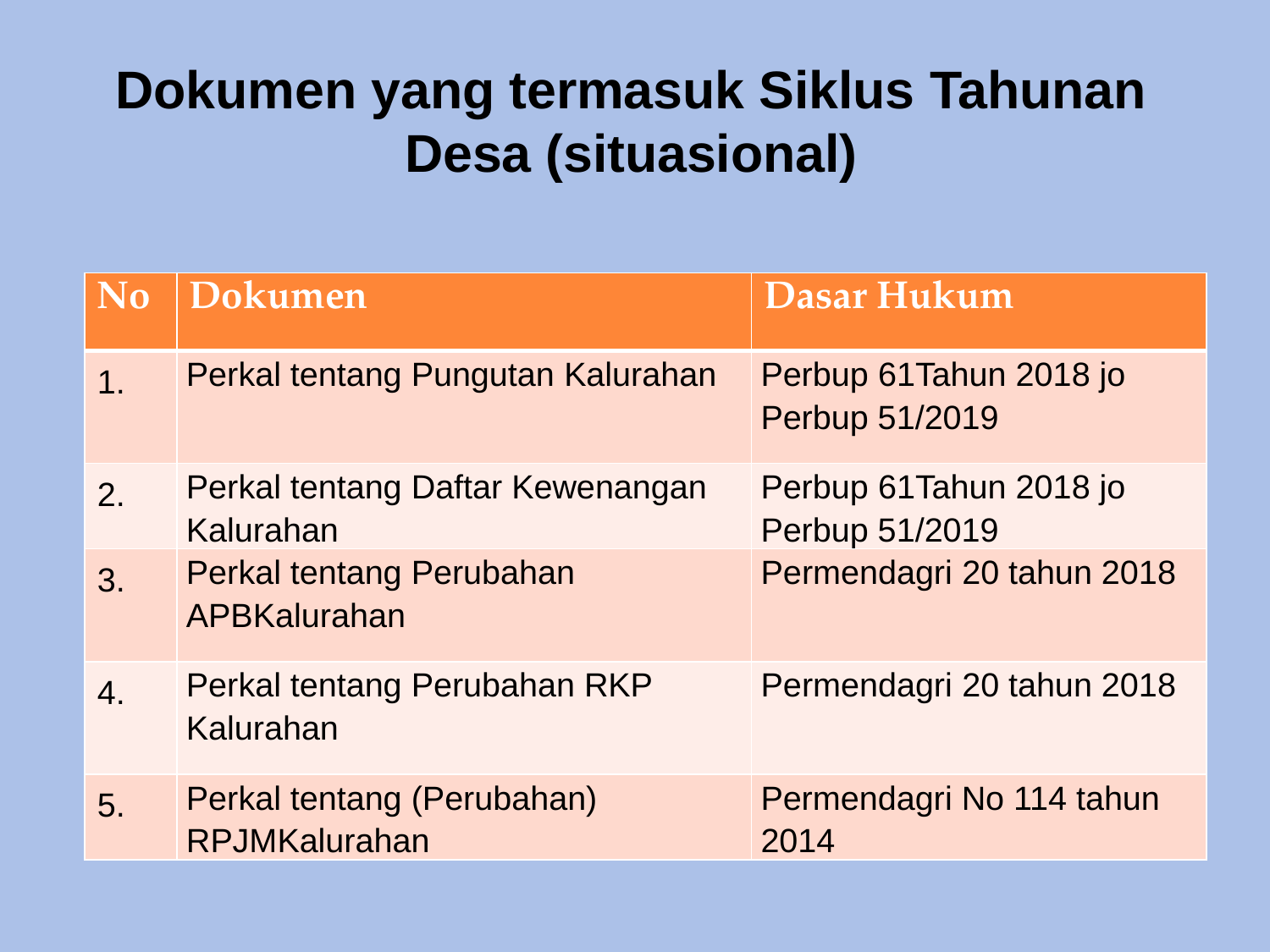

# Dokumen yang termasuk Siklus Tahunan Desa (situasional)
| No | Dokumen | Dasar Hukum |
| --- | --- | --- |
| 1. | Perkal tentang Pungutan Kalurahan | Perbup 61Tahun 2018 jo Perbup 51/2019 |
| 2. | Perkal tentang Daftar Kewenangan Kalurahan | Perbup 61Tahun 2018 jo Perbup 51/2019 |
| 3. | Perkal tentang Perubahan APBKalurahan | Permendagri 20 tahun 2018 |
| 4. | Perkal tentang Perubahan RKP Kalurahan | Permendagri 20 tahun 2018 |
| 5. | Perkal tentang (Perubahan) RPJMKalurahan | Permendagri No 114 tahun 2014 |